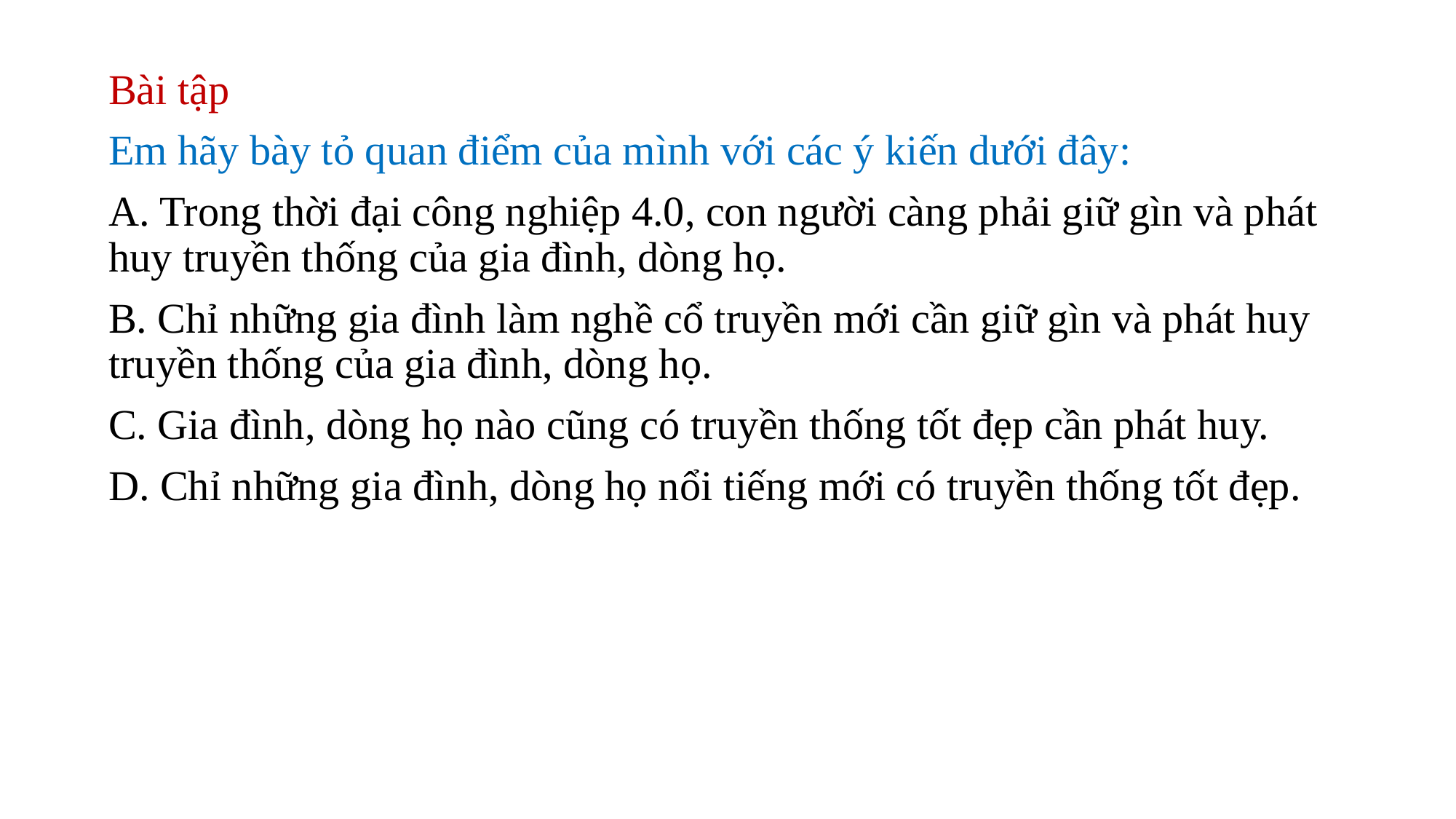

Bài tập
Em hãy bày tỏ quan điểm của mình với các ý kiến dưới đây:
A. Trong thời đại công nghiệp 4.0, con người càng phải giữ gìn và phát huy truyền thống của gia đình, dòng họ.
B. Chỉ những gia đình làm nghề cổ truyền mới cần giữ gìn và phát huy truyền thống của gia đình, dòng họ.
C. Gia đình, dòng họ nào cũng có truyền thống tốt đẹp cần phát huy.
D. Chỉ những gia đình, dòng họ nổi tiếng mới có truyền thống tốt đẹp.